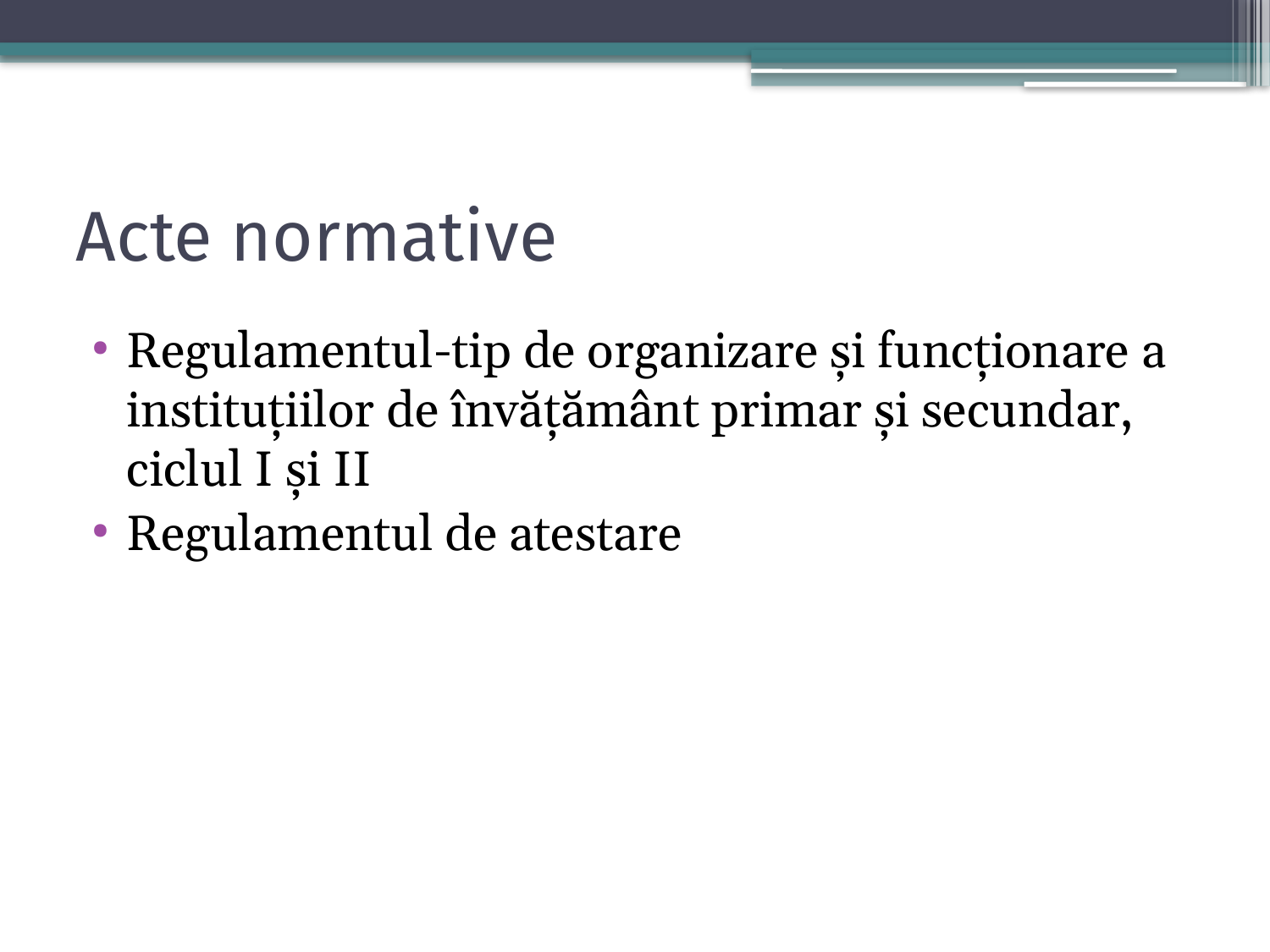

# Acte normative
Regulamentul-tip de organizare și funcționare a instituțiilor de învățământ primar și secundar, ciclul I și II
Regulamentul de atestare